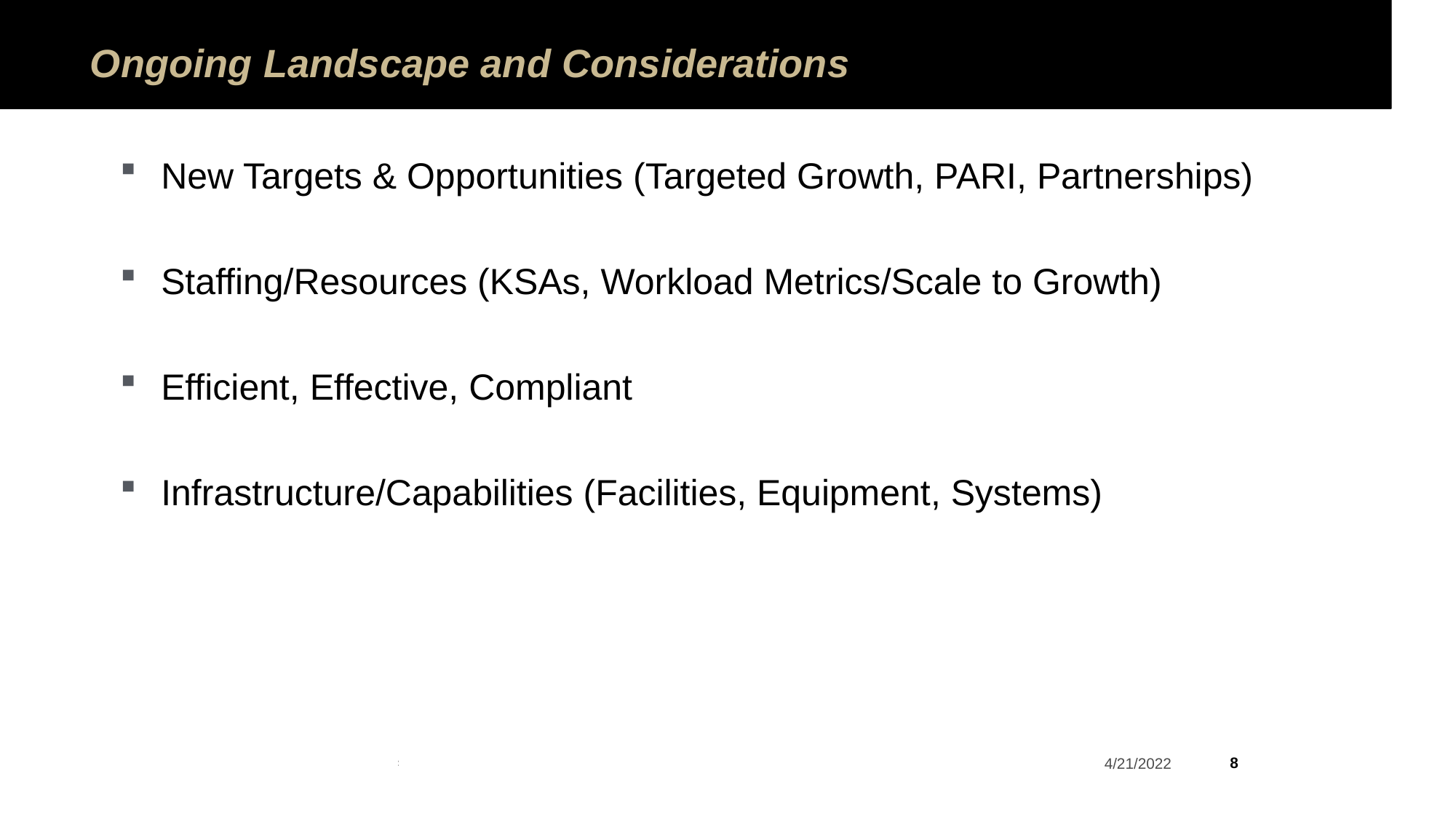

4/21/2022
8
# Ongoing Landscape and Considerations
New Targets & Opportunities (Targeted Growth, PARI, Partnerships)

Staffing/Resources (KSAs, Workload Metrics/Scale to Growth)

Efficient, Effective, Compliant

Infrastructure/Capabilities (Facilities, Equipment, Systems)